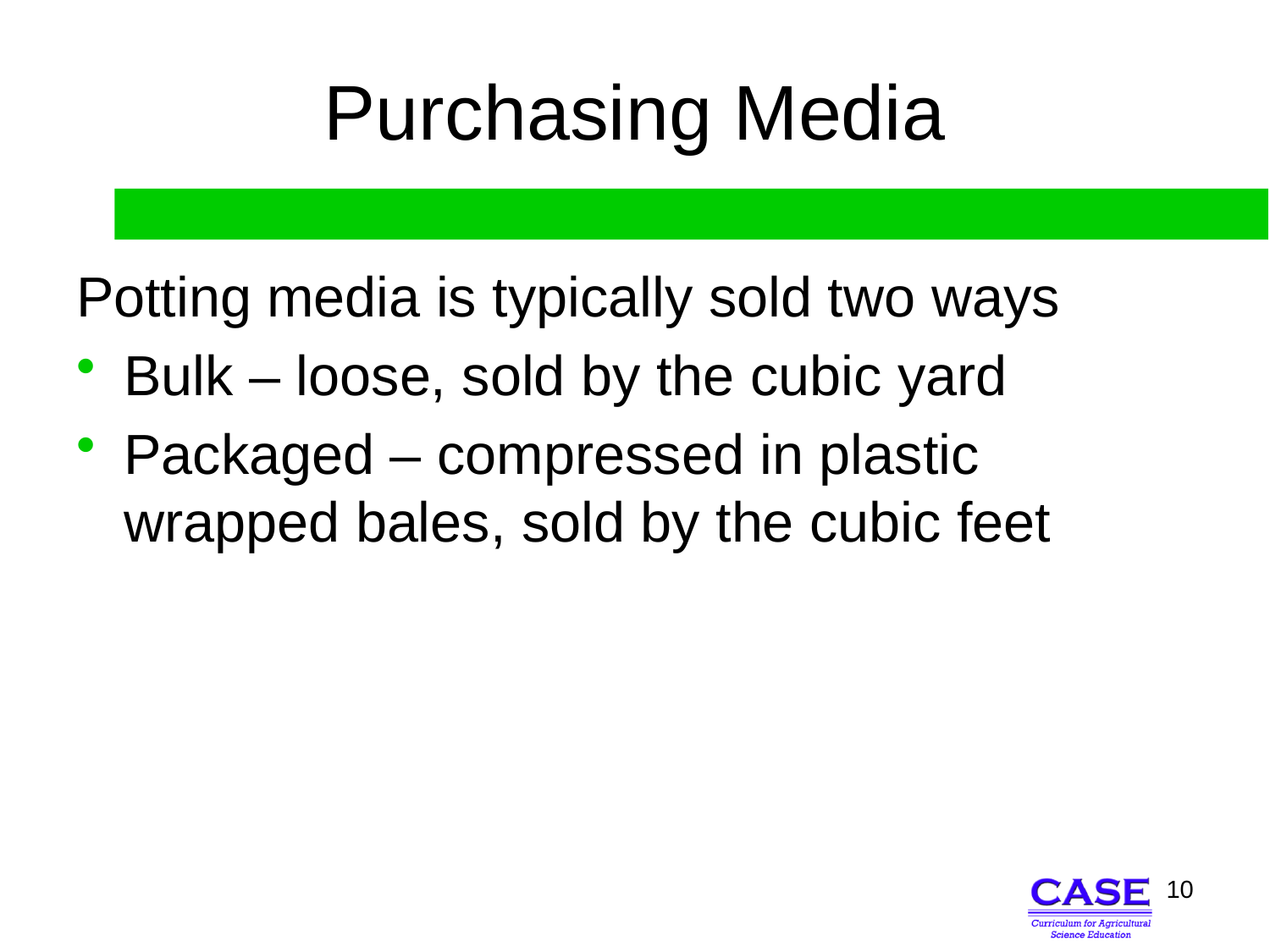

# Purchasing Media
Potting media is typically sold two ways
Bulk – loose, sold by the cubic yard
Packaged – compressed in plastic wrapped bales, sold by the cubic feet
10